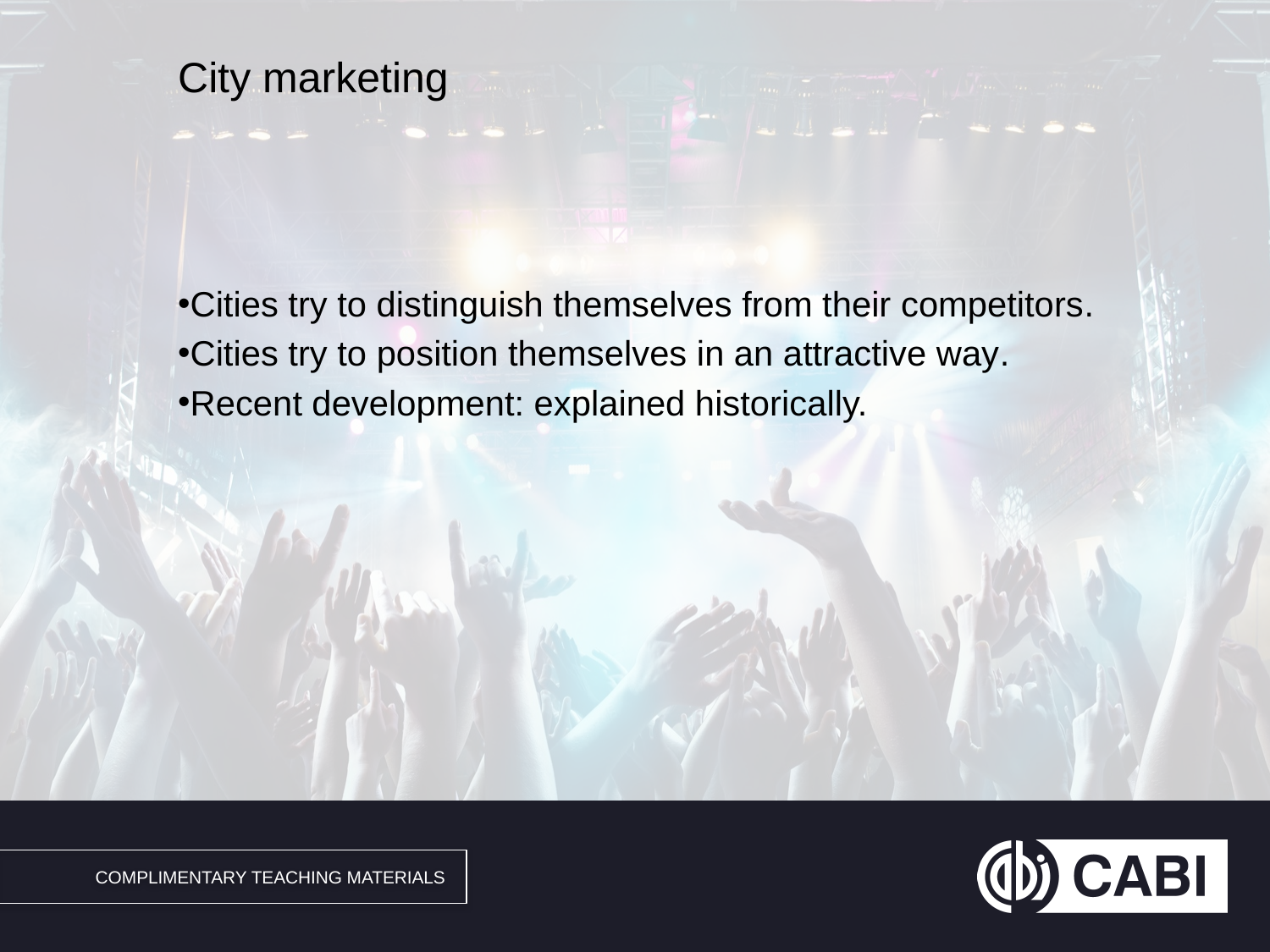

# City marketing

Cities try to distinguish themselves from their competitors.
Cities try to position themselves in an attractive way.
Recent development: explained historically.